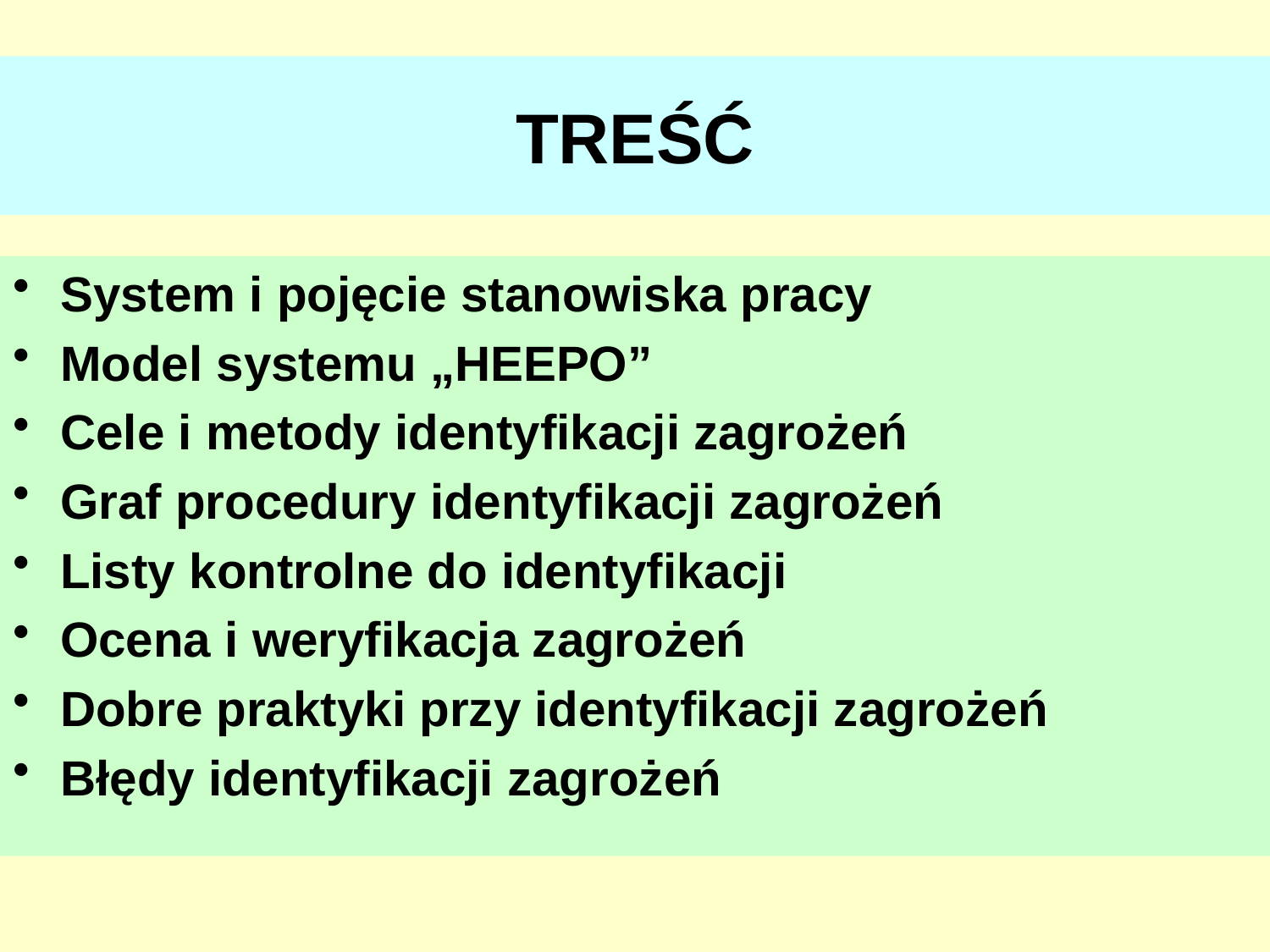

# TREŚĆ
System i pojęcie stanowiska pracy
Model systemu „HEEPO”
Cele i metody identyfikacji zagrożeń
Graf procedury identyfikacji zagrożeń
Listy kontrolne do identyfikacji
Ocena i weryfikacja zagrożeń
Dobre praktyki przy identyfikacji zagrożeń
Błędy identyfikacji zagrożeń